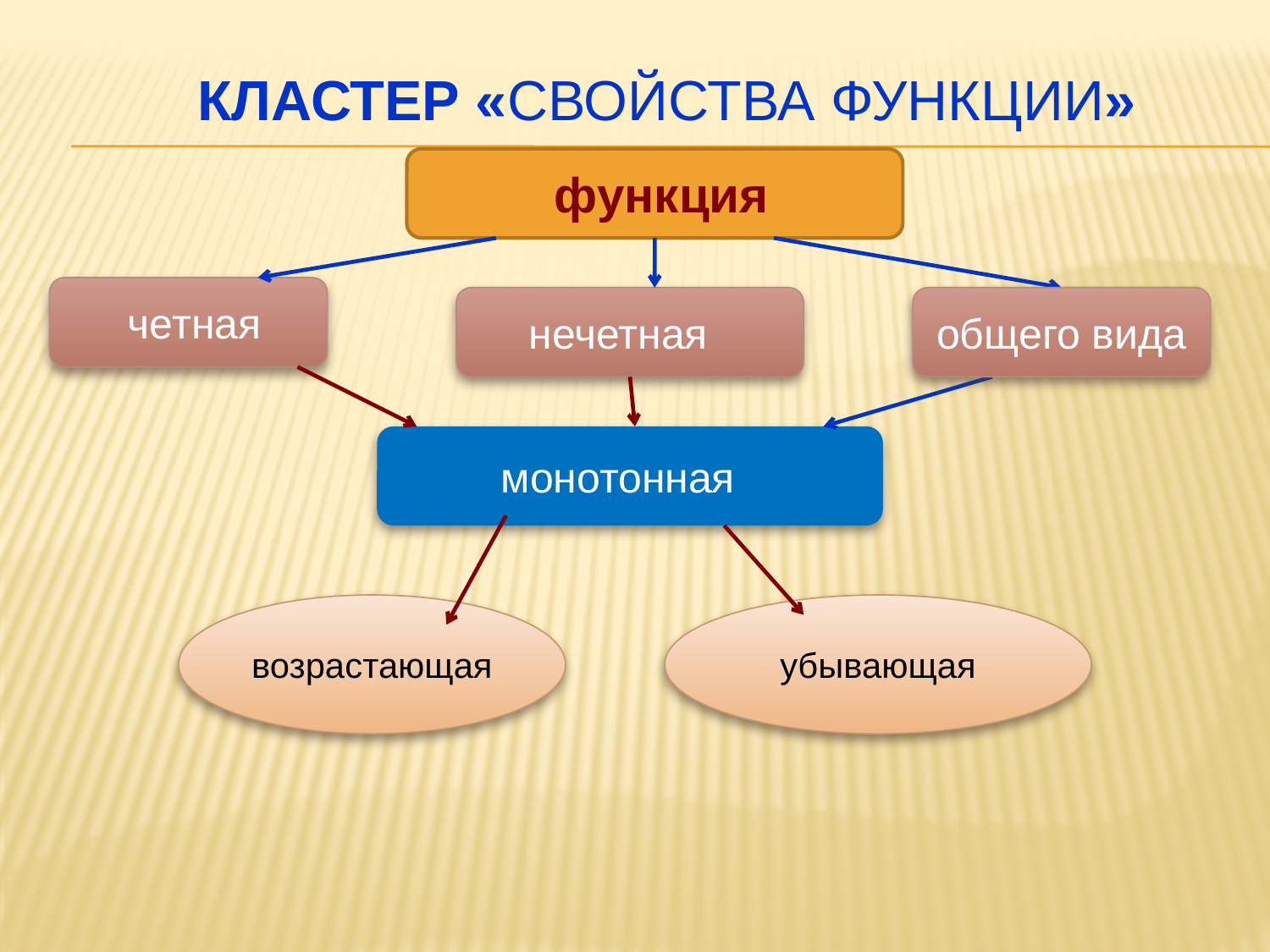

# Кластер «Свойства функции»
 функция

 четная
нечетная
общего вида
монотонная
возрастающая
убывающая